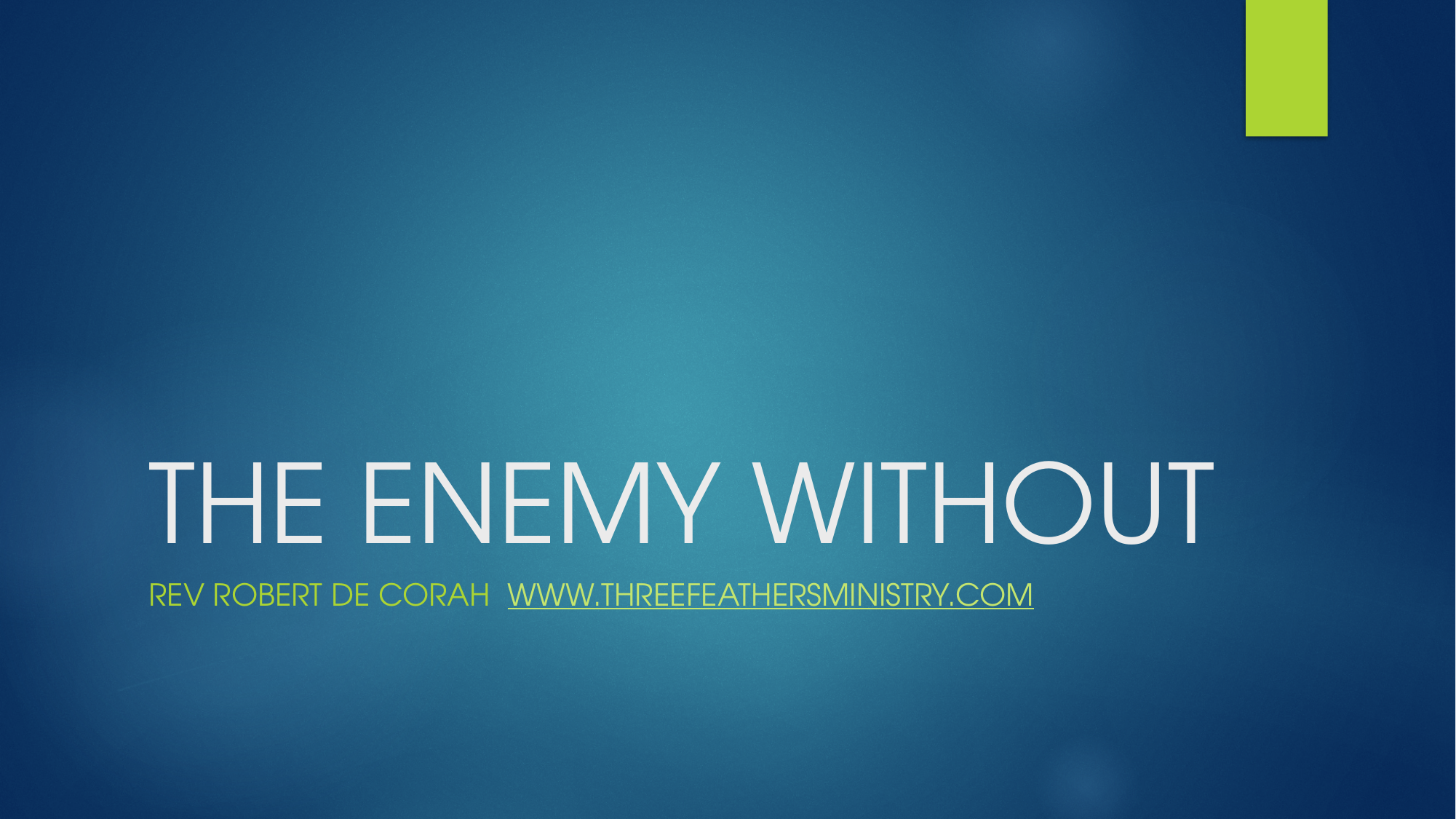

# THE ENEMY WITHOUT
REV ROBERT DE CORAH  WWW.THREEFEATHERSMINISTRY.COM